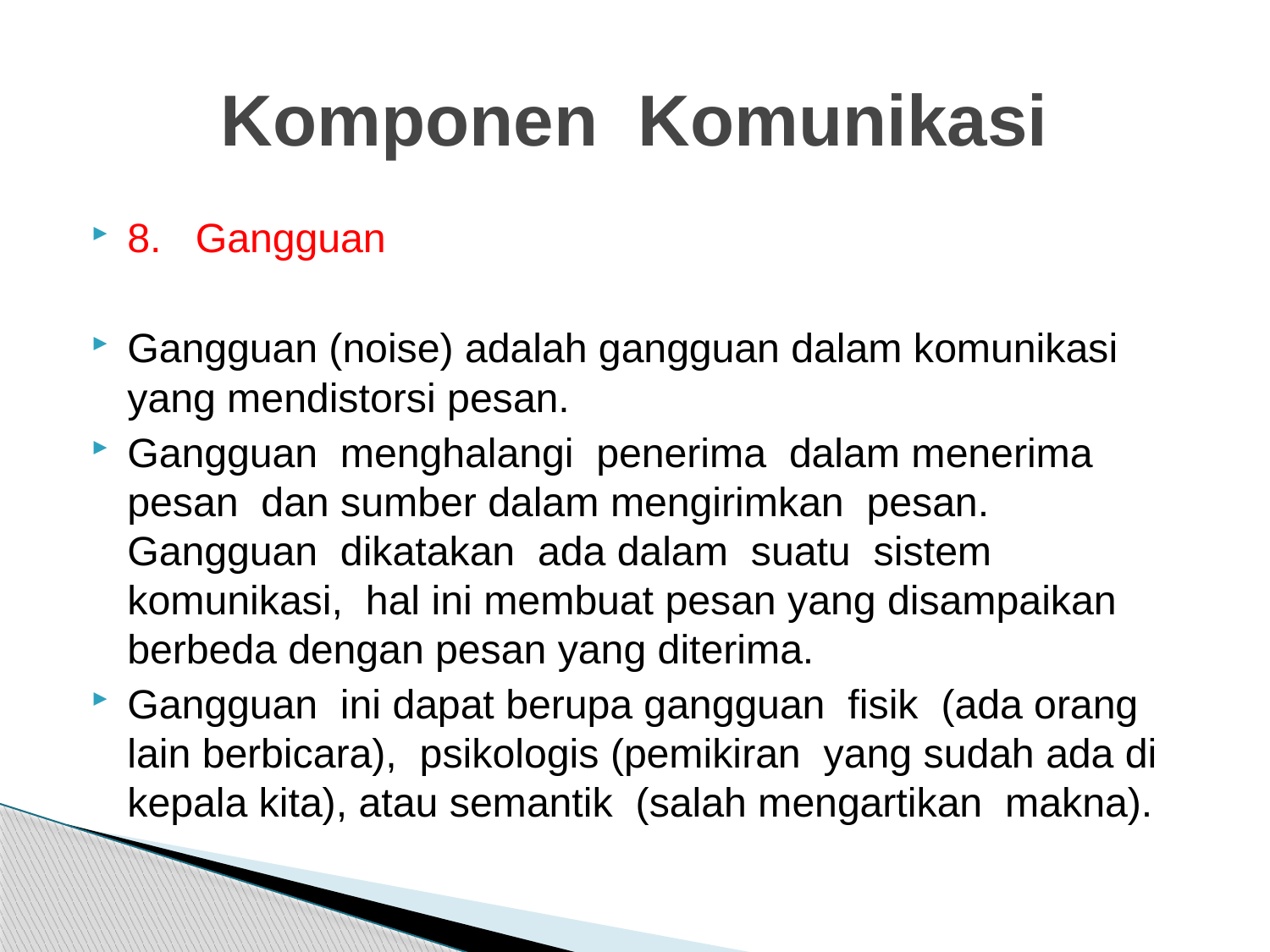

# Komponen  Komunikasi
8.   Gangguan

Gangguan (noise) adalah gangguan dalam komunikasi yang mendistorsi pesan.
Gangguan  menghalangi  penerima  dalam menerima  pesan  dan sumber dalam mengirimkan  pesan.  Gangguan  dikatakan  ada dalam  suatu  sistem  komunikasi,  hal ini membuat pesan yang disampaikan berbeda dengan pesan yang diterima.
Gangguan  ini dapat berupa gangguan  fisik  (ada orang lain berbicara),  psikologis (pemikiran  yang sudah ada di kepala kita), atau semantik  (salah mengartikan  makna).